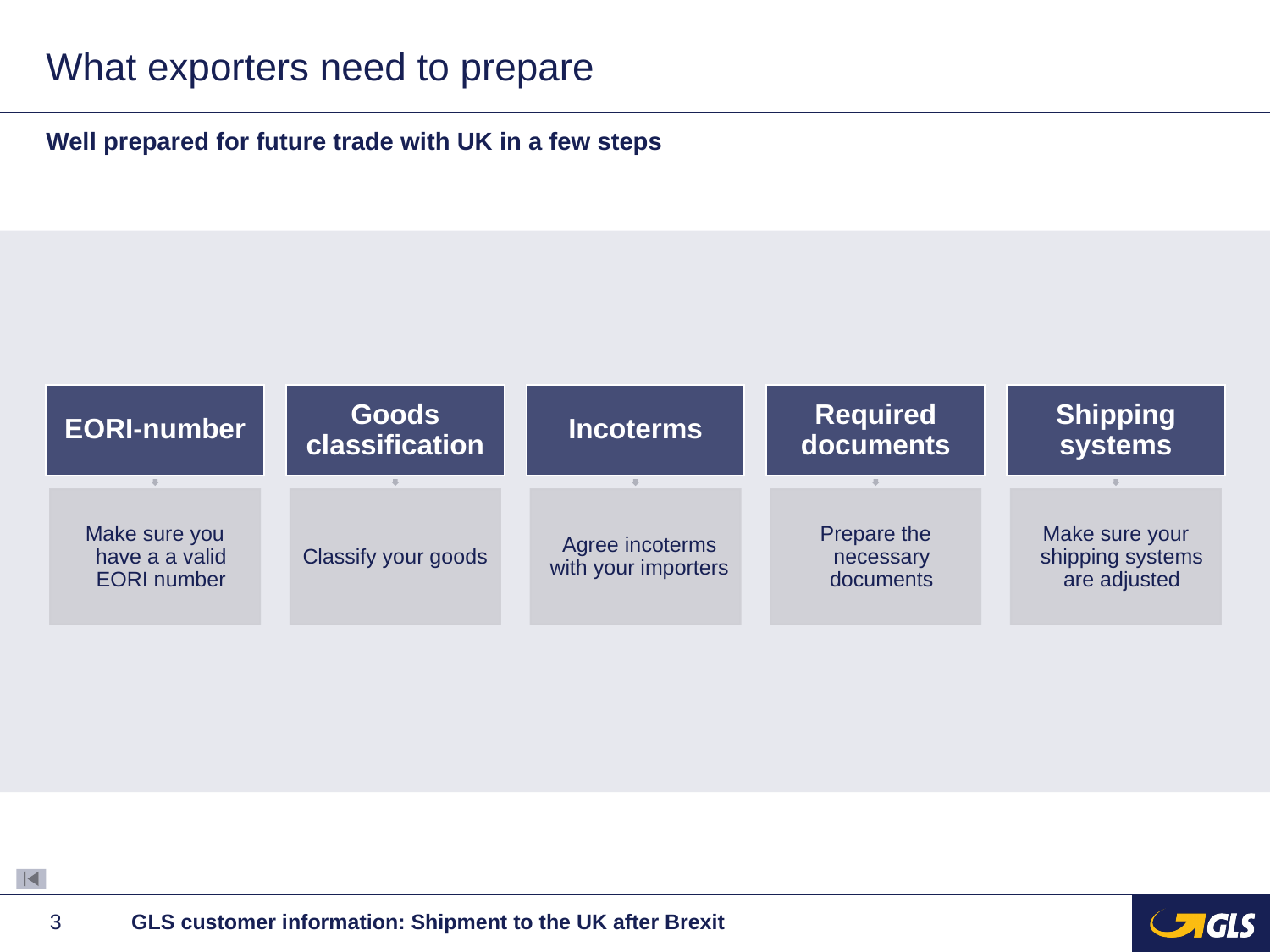

# What exporters need to prepare
Well prepared for future trade with UK in a few steps
EORI-number
Make sure you have a a valid EORI number
Goods classification
Classify your goods
Incoterms
Agree incoterms with your importers
Required documents
Prepare the necessary documents
Shipping systems
Make sure your shipping systems are adjusted

3
GLS customer information: Shipment to the UK after Brexit